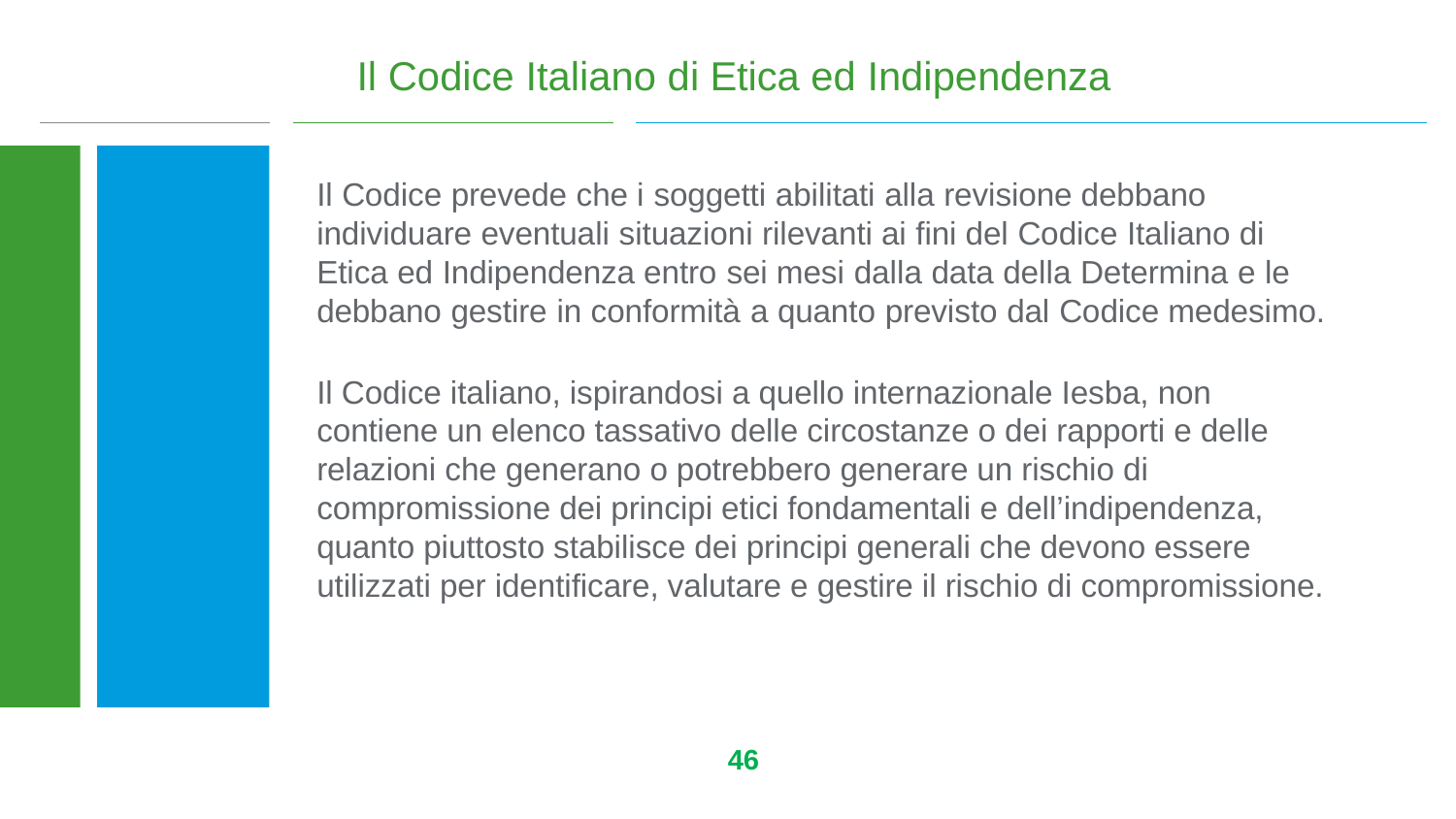

# Il Codice Italiano di Etica ed Indipendenza
Il Codice prevede che i soggetti abilitati alla revisione debbano  individuare eventuali situazioni rilevanti ai fini del Codice Italiano di  Etica ed Indipendenza entro sei mesi dalla data della Determina e le  debbano gestire in conformità a quanto previsto dal Codice medesimo.

Il Codice italiano, ispirandosi a quello internazionale Iesba, non contiene un elenco tassativo delle circostanze o dei rapporti e delle relazioni che generano o potrebbero generare un rischio di compromissione dei principi etici fondamentali e dell’indipendenza, quanto piuttosto stabilisce dei principi generali che devono essere utilizzati per identificare, valutare e gestire il rischio di compromissione.

46